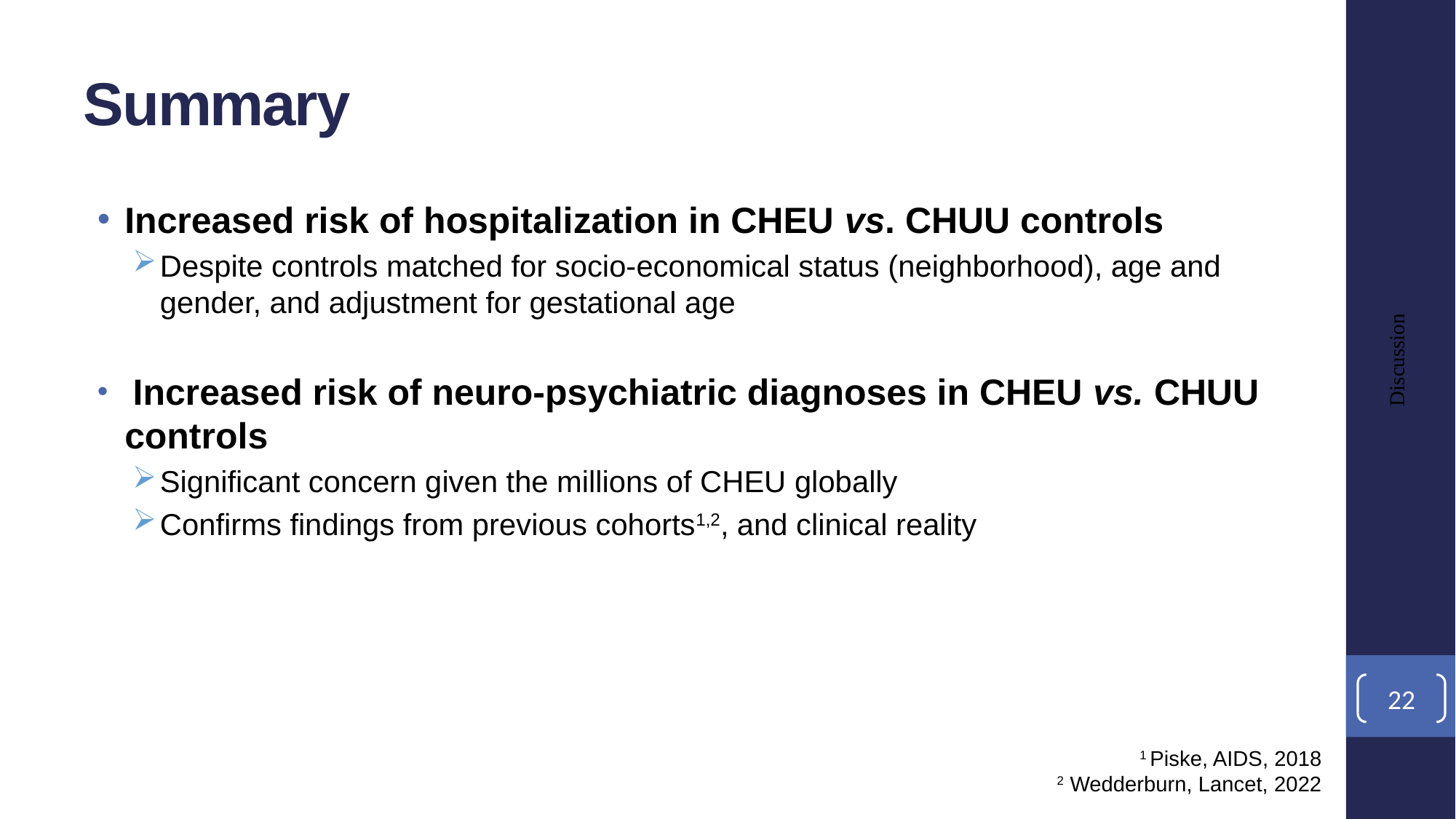

# Summary
Increased risk of hospitalization in CHEU vs. CHUU controls
Despite controls matched for socio-economical status (neighborhood), age and gender, and adjustment for gestational age

 Increased risk of neuro-psychiatric diagnoses in CHEU vs. CHUU controls
Significant concern given the millions of CHEU globally
Confirms findings from previous cohorts1,2, and clinical reality
Discussion
22
1 Piske, AIDS, 2018
2 Wedderburn, Lancet, 2022